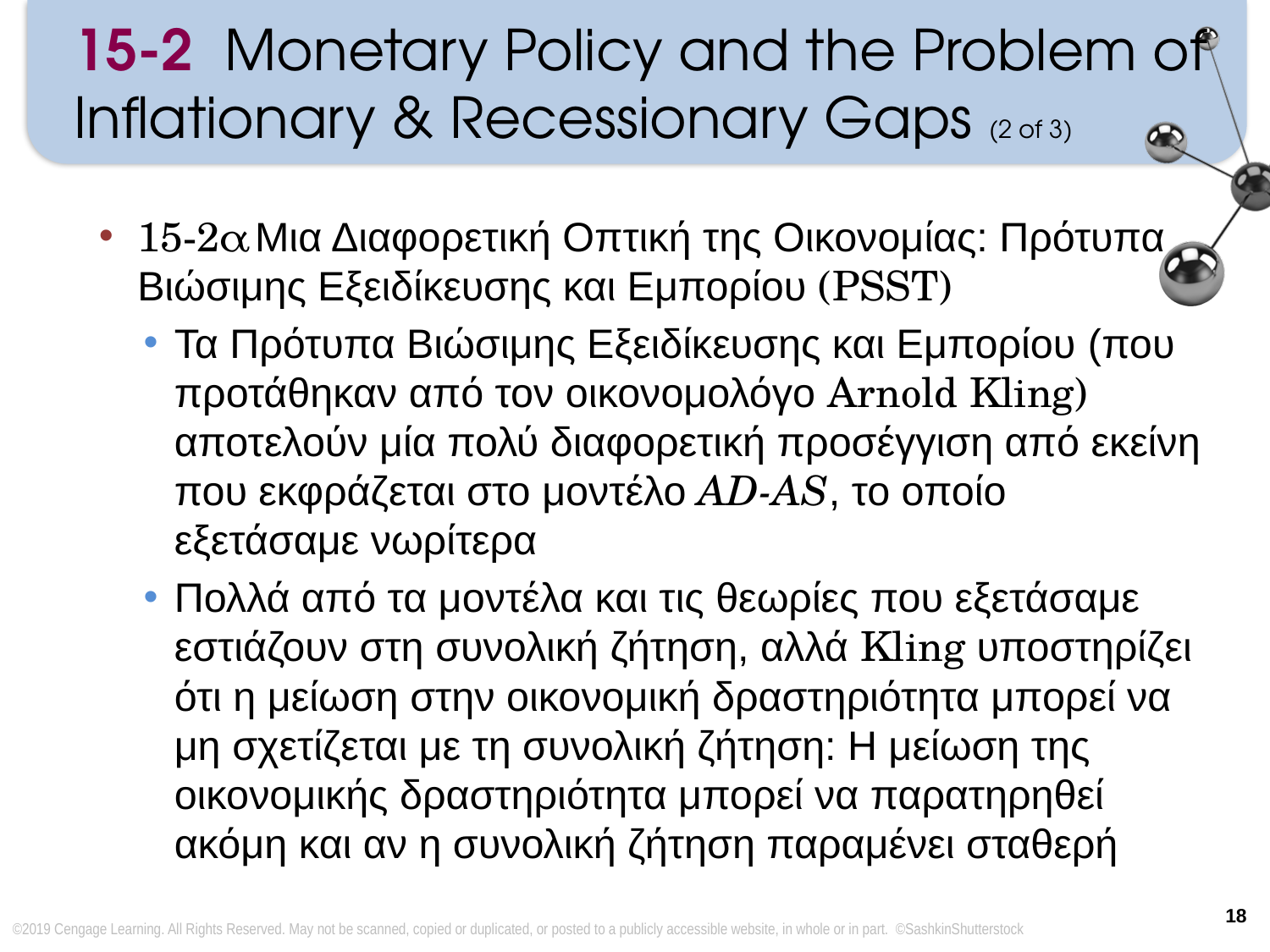

# 15-2  Monetary Policy and the Problem of Inflationary & Recessionary Gaps (2 of 3)
15-2α Μια Διαφορετική Οπτική της Οικονομίας: Πρότυπα Βιώσιμης Εξειδίκευσης και Εμπορίου (PSST)
Τα Πρότυπα Βιώσιμης Εξειδίκευσης και Εμπορίου (που προτάθηκαν από τον οικονομολόγο Arnold Kling) αποτελούν μία πολύ διαφορετική προσέγγιση από εκείνη που εκφράζεται στο μοντέλο AD-AS, το οποίο εξετάσαμε νωρίτερα
Πολλά από τα μοντέλα και τις θεωρίες που εξετάσαμε εστιάζουν στη συνολική ζήτηση, αλλά Kling υποστηρίζει ότι η μείωση στην οικονομική δραστηριότητα μπορεί να μη σχετίζεται με τη συνολική ζήτηση: Η μείωση της οικονομικής δραστηριότητα μπορεί να παρατηρηθεί ακόμη και αν η συνολική ζήτηση παραμένει σταθερή

18